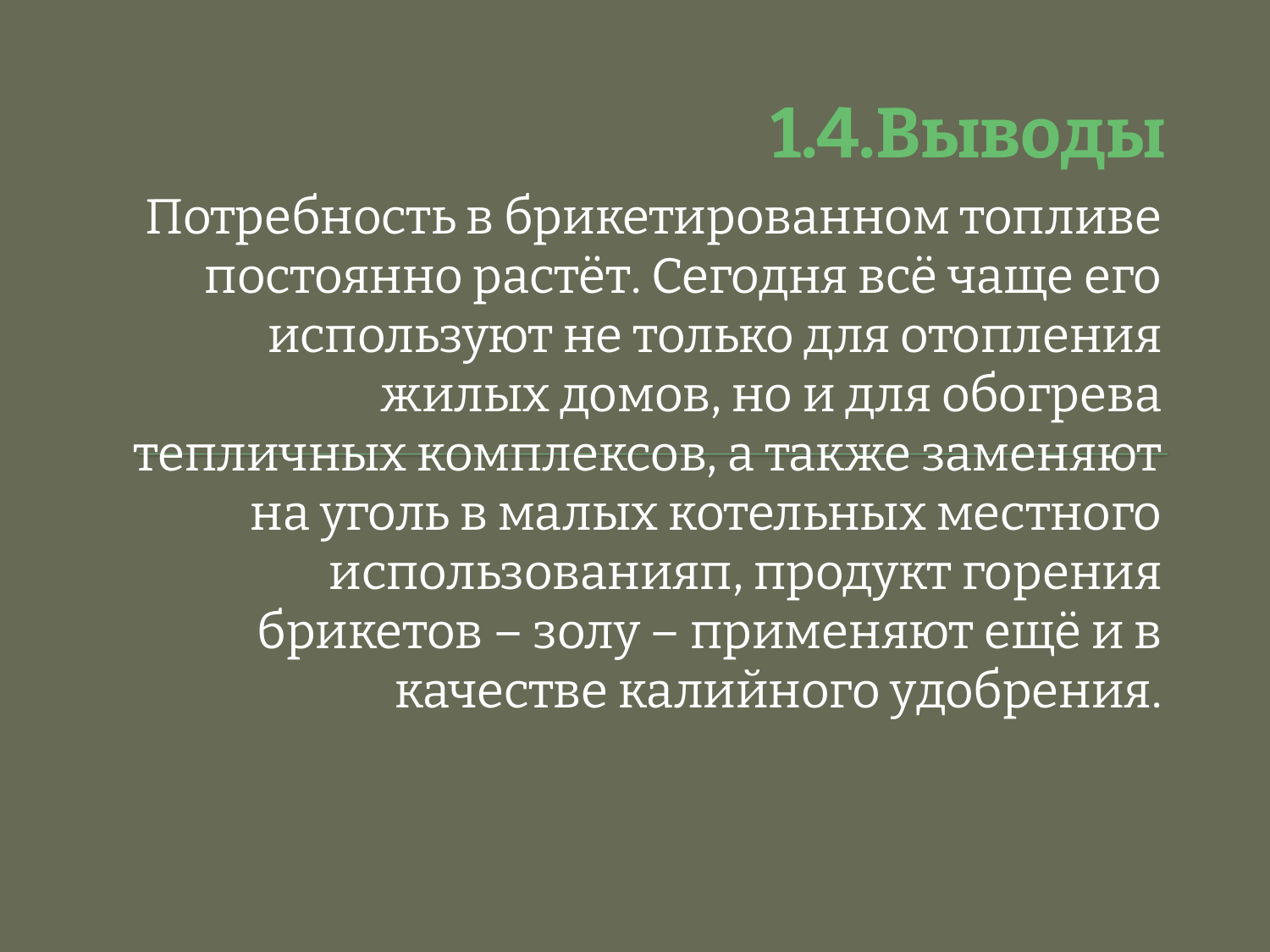

# 1.4.Выводы
Потребность в брикетированном топливе постоянно растёт. Сегодня всё чаще его используют не только для отопления жилых домов, но и для обогрева тепличных комплексов, а также заменяют на уголь в малых котельных местного использованияп, продукт горения брикетов – золу – применяют ещё и в качестве калийного удобрения.